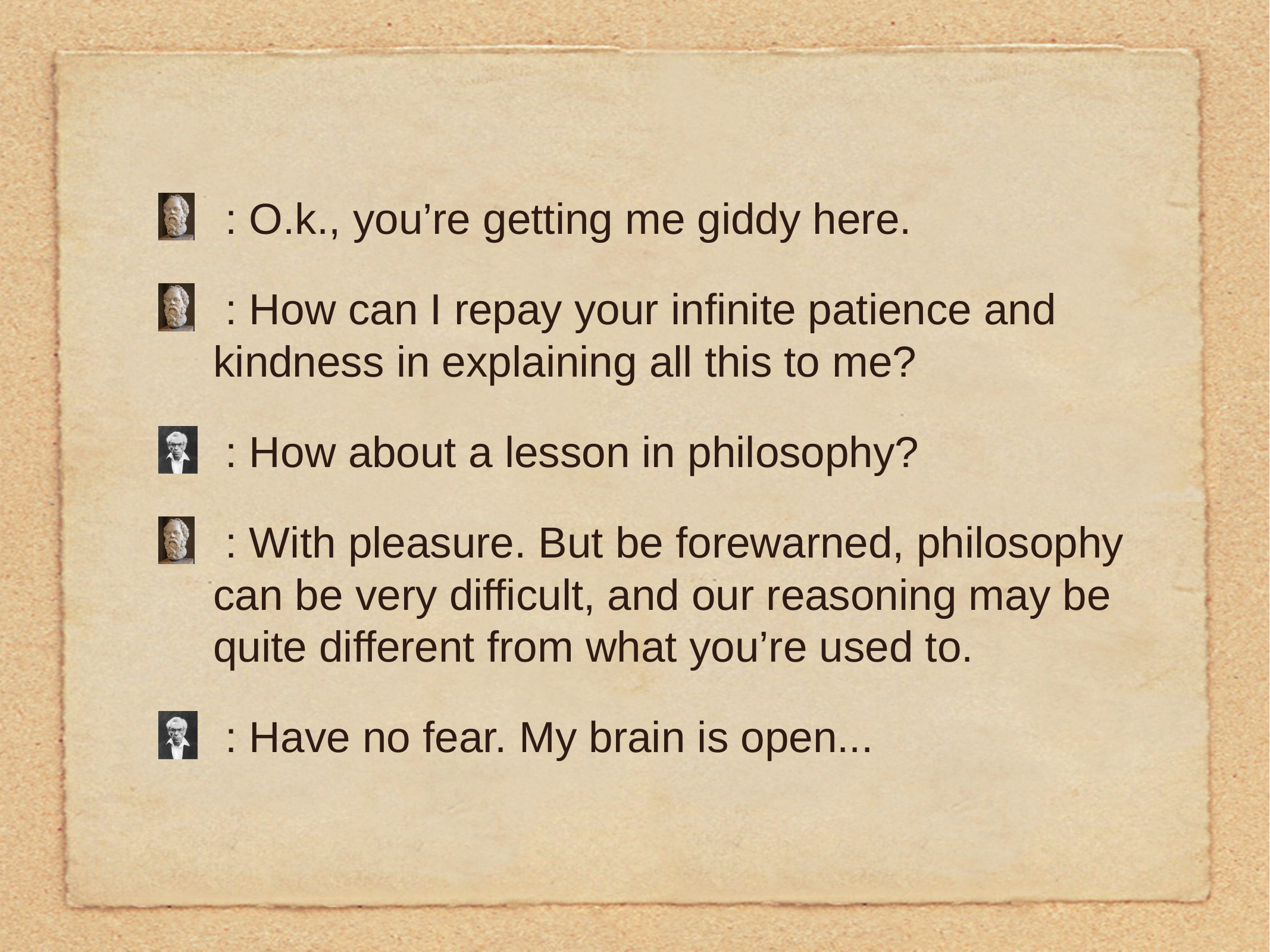

: O.k., you’re getting me giddy here.
 : How can I repay your infinite patience and kindness in explaining all this to me?
 : How about a lesson in philosophy?
 : With pleasure. But be forewarned, philosophy can be very difficult, and our reasoning may be quite different from what you’re used to.
 : Have no fear. My brain is open...